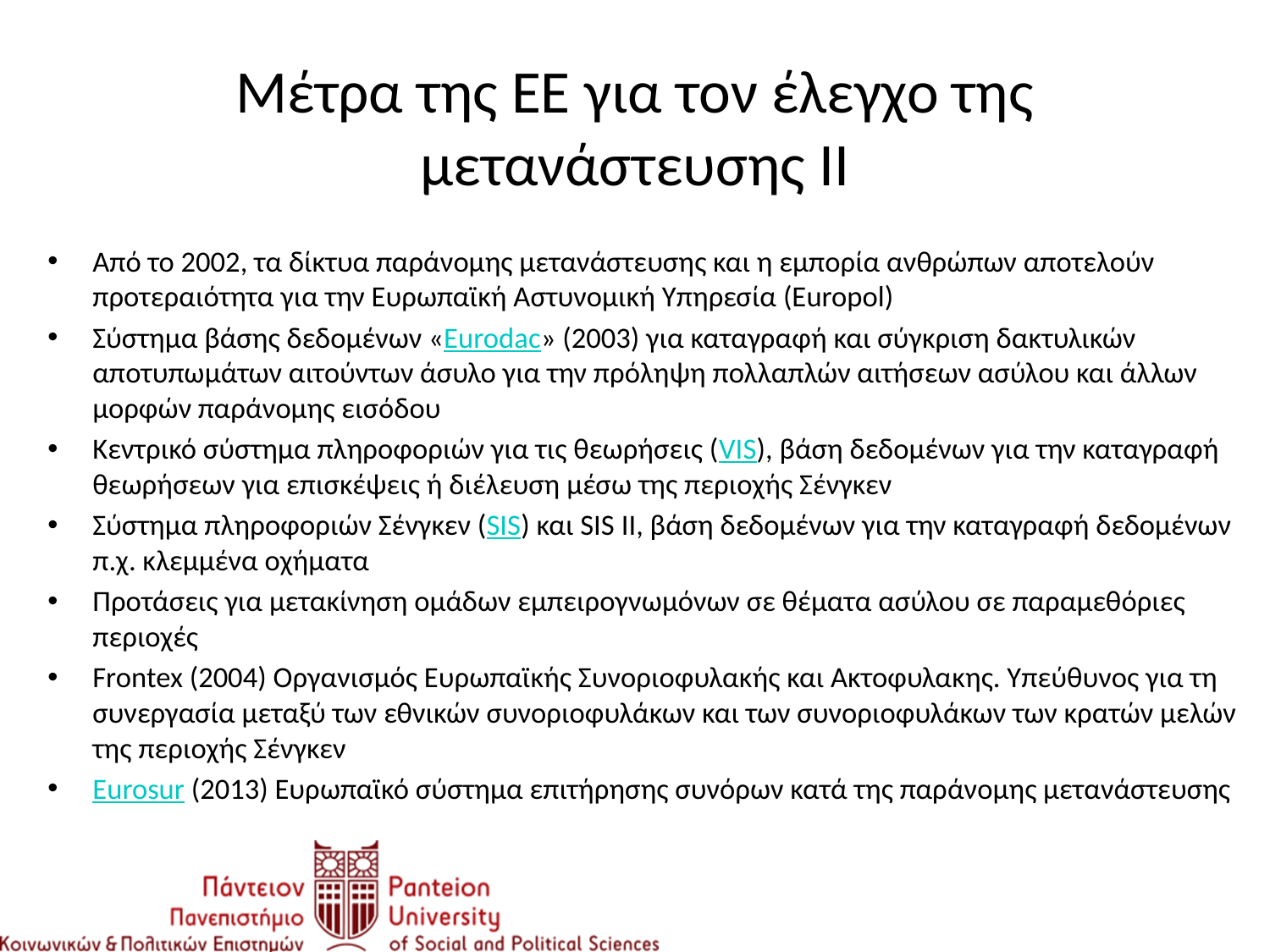

# Μέτρα της ΕΕ για τον έλεγχο της μετανάστευσης ΙΙ
Από το 2002, τα δίκτυα παράνομης μετανάστευσης και η εμπορία ανθρώπων αποτελούν προτεραιότητα για την Ευρωπαϊκή Αστυνομική Υπηρεσία (Europol)
Σύστημα βάσης δεδομένων «Eurodac» (2003) για καταγραφή και σύγκριση δακτυλικών αποτυπωμάτων αιτούντων άσυλο για την πρόληψη πολλαπλών αιτήσεων ασύλου και άλλων μορφών παράνομης εισόδου
Κεντρικό σύστημα πληροφοριών για τις θεωρήσεις (VIS), βάση δεδομένων για την καταγραφή θεωρήσεων για επισκέψεις ή διέλευση μέσω της περιοχής Σένγκεν
Σύστημα πληροφοριών Σένγκεν (SIS) και SIS II, βάση δεδομένων για την καταγραφή δεδομένων π.χ. κλεμμένα οχήματα
Προτάσεις για μετακίνηση ομάδων εμπειρογνωμόνων σε θέματα ασύλου σε παραμεθόριες περιοχές
Frontex (2004) Οργανισμός Ευρωπαϊκής Συνοριοφυλακής και Ακτοφυλακης. Υπεύθυνος για τη συνεργασία μεταξύ των εθνικών συνοριοφυλάκων και των συνοριοφυλάκων των κρατών μελών της περιοχής Σένγκεν
Eurosur (2013) Ευρωπαϊκό σύστηµα επιτήρησης συνόρων κατά της παράνομης μετανάστευσης